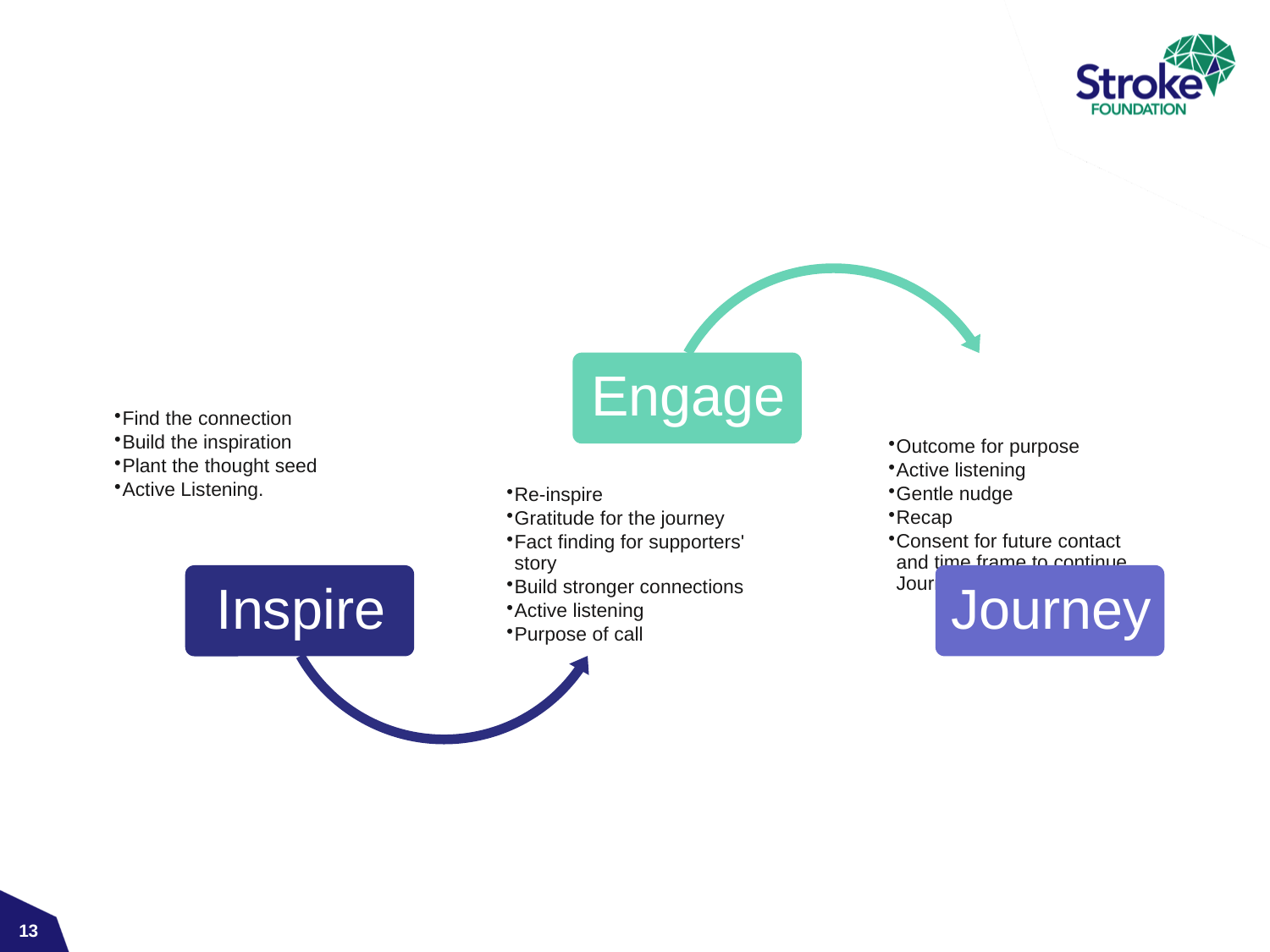

Find the connection
Build the inspiration
Plant the thought seed
Active Listening.
Inspire

Re-inspire
Gratitude for the journey
Fact finding for supporters' story
Build stronger connections
Active listening
Purpose of call
Engage

Outcome for purpose
Active listening
Gentle nudge
Recap
Consent for future contact and time frame to continue Journey

Journey
13